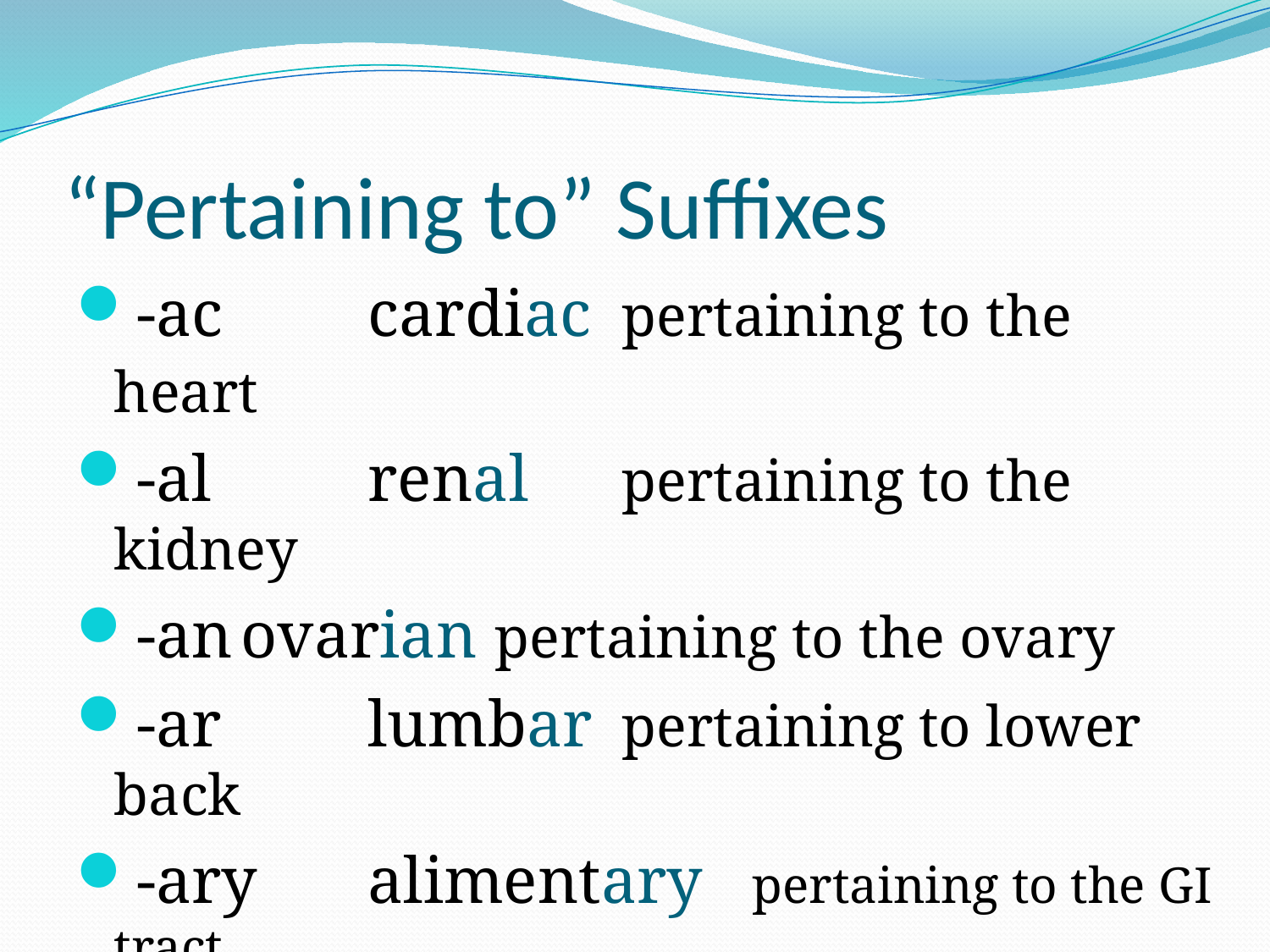

# “Pertaining to” Suffixes
-ac		cardiac	pertaining to the heart
-al		renal	pertaining to the kidney
-an	ovarian	pertaining to the ovary
-ar		lumbar	pertaining to lower back
-ary	alimentary   pertaining to the GI tract